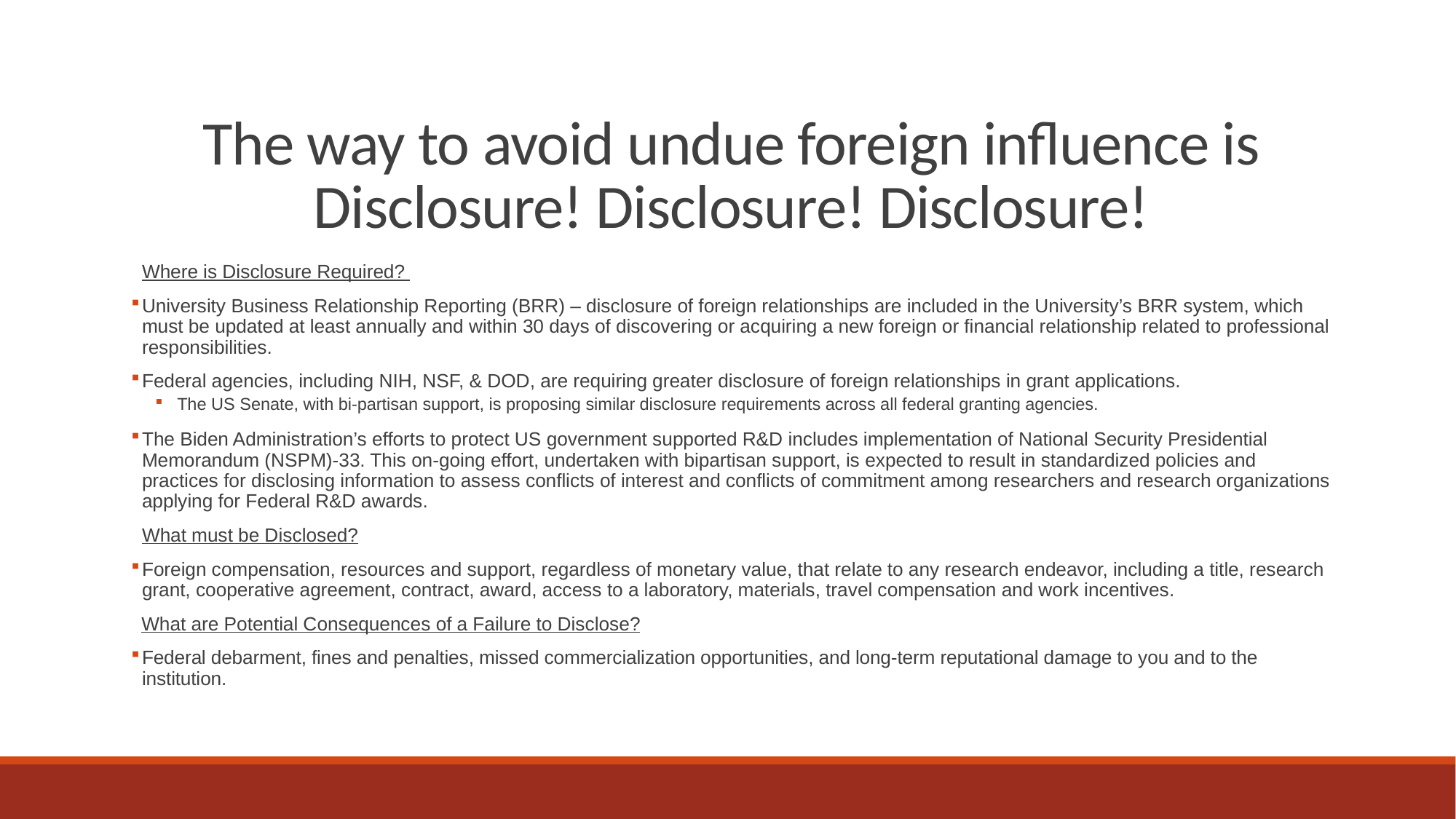

# The way to avoid undue foreign influence is Disclosure! Disclosure! Disclosure!

Where is Disclosure Required?
University Business Relationship Reporting (BRR) – disclosure of foreign relationships are included in the University’s BRR system, which must be updated at least annually and within 30 days of discovering or acquiring a new foreign or financial relationship related to professional responsibilities.
Federal agencies, including NIH, NSF, & DOD, are requiring greater disclosure of foreign relationships in grant applications.
The US Senate, with bi-partisan support, is proposing similar disclosure requirements across all federal granting agencies.
The Biden Administration’s efforts to protect US government supported R&D includes implementation of National Security Presidential Memorandum (NSPM)-33. This on-going effort, undertaken with bipartisan support, is expected to result in standardized policies and practices for disclosing information to assess conflicts of interest and conflicts of commitment among researchers and research organizations applying for Federal R&D awards.
What must be Disclosed?
Foreign compensation, resources and support, regardless of monetary value, that relate to any research endeavor, including a title, research grant, cooperative agreement, contract, award, access to a laboratory, materials, travel compensation and work incentives.
  What are Potential Consequences of a Failure to Disclose?
Federal debarment, fines and penalties, missed commercialization opportunities, and long-term reputational damage to you and to the institution.